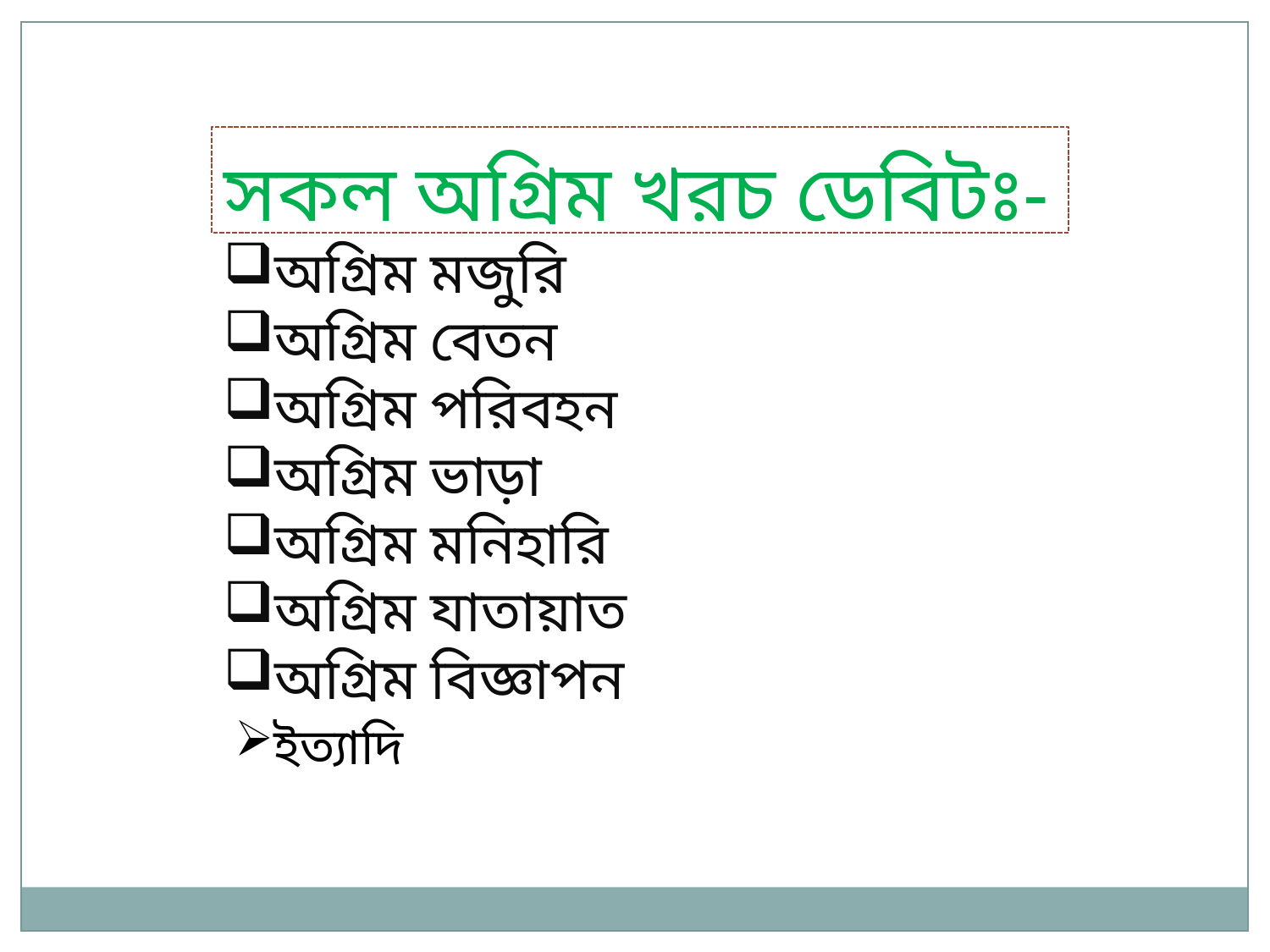

সকল অগ্রিম খরচ ডেবিটঃ-
অগ্রিম মজুরি
অগ্রিম বেতন
অগ্রিম পরিবহন
অগ্রিম ভাড়া
অগ্রিম মনিহারি
অগ্রিম যাতায়াত
অগ্রিম বিজ্ঞাপন
ইত্যাদি